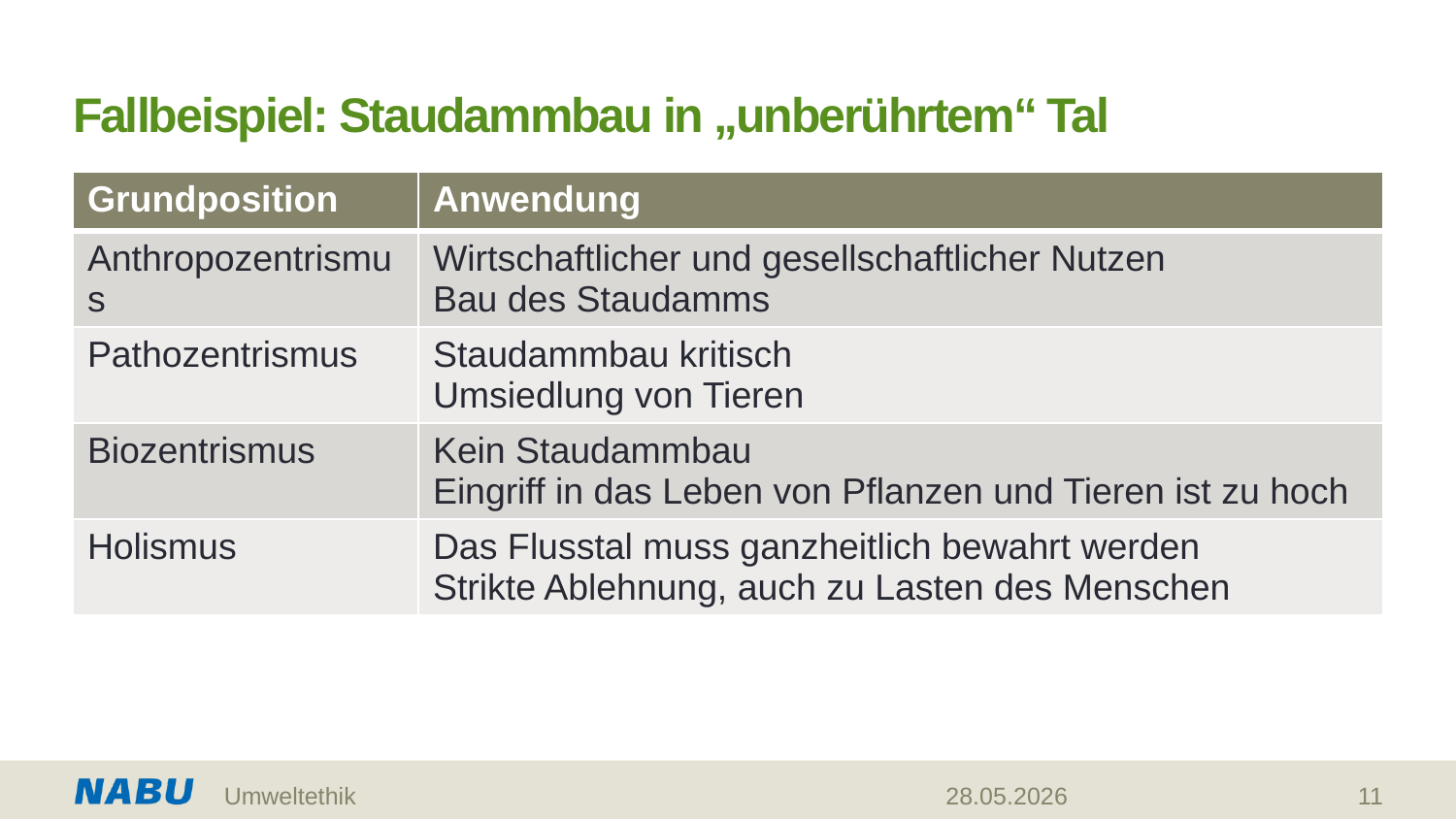

# Fallbeispiel: Staudammbau in „unberührtem“ Tal
| Grundposition | Anwendung |
| --- | --- |
| Anthropozentrismus | Wirtschaftlicher und gesellschaftlicher Nutzen Bau des Staudamms |
| Pathozentrismus | Staudammbau kritisch Umsiedlung von Tieren |
| Biozentrismus | Kein Staudammbau Eingriff in das Leben von Pflanzen und Tieren ist zu hoch |
| Holismus | Das Flusstal muss ganzheitlich bewahrt werden Strikte Ablehnung, auch zu Lasten des Menschen |

Umweltethik
28.05.2026
11